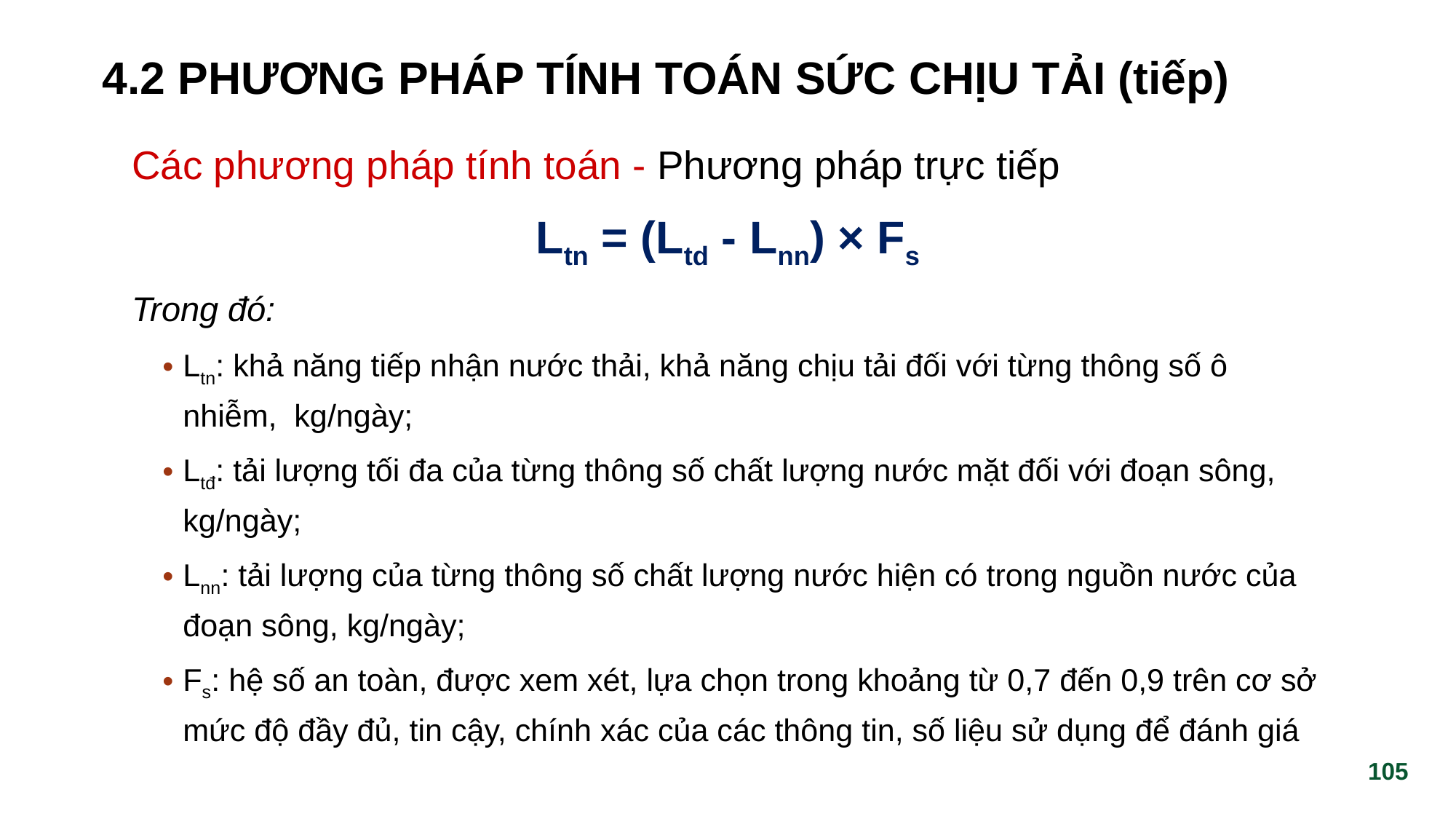

# 4.2 PHƯƠNG PHÁP TÍNH TOÁN SỨC CHỊU TẢI (tiếp)
Các phương pháp tính toán - Phương pháp trực tiếp
Ltn = (Ltd - Lnn) × Fs
Trong đó:
Ltn: khả năng tiếp nhận nước thải, khả năng chịu tải đối với từng thông số ô nhiễm,  kg/ngày;
Ltđ: tải lượng tối đa của từng thông số chất lượng nước mặt đối với đoạn sông, kg/ngày;
Lnn: tải lượng của từng thông số chất lượng nước hiện có trong nguồn nước của đoạn sông, kg/ngày;
Fs: hệ số an toàn, được xem xét, lựa chọn trong khoảng từ 0,7 đến 0,9 trên cơ sở mức độ đầy đủ, tin cậy, chính xác của các thông tin, số liệu sử dụng để đánh giá
105
105